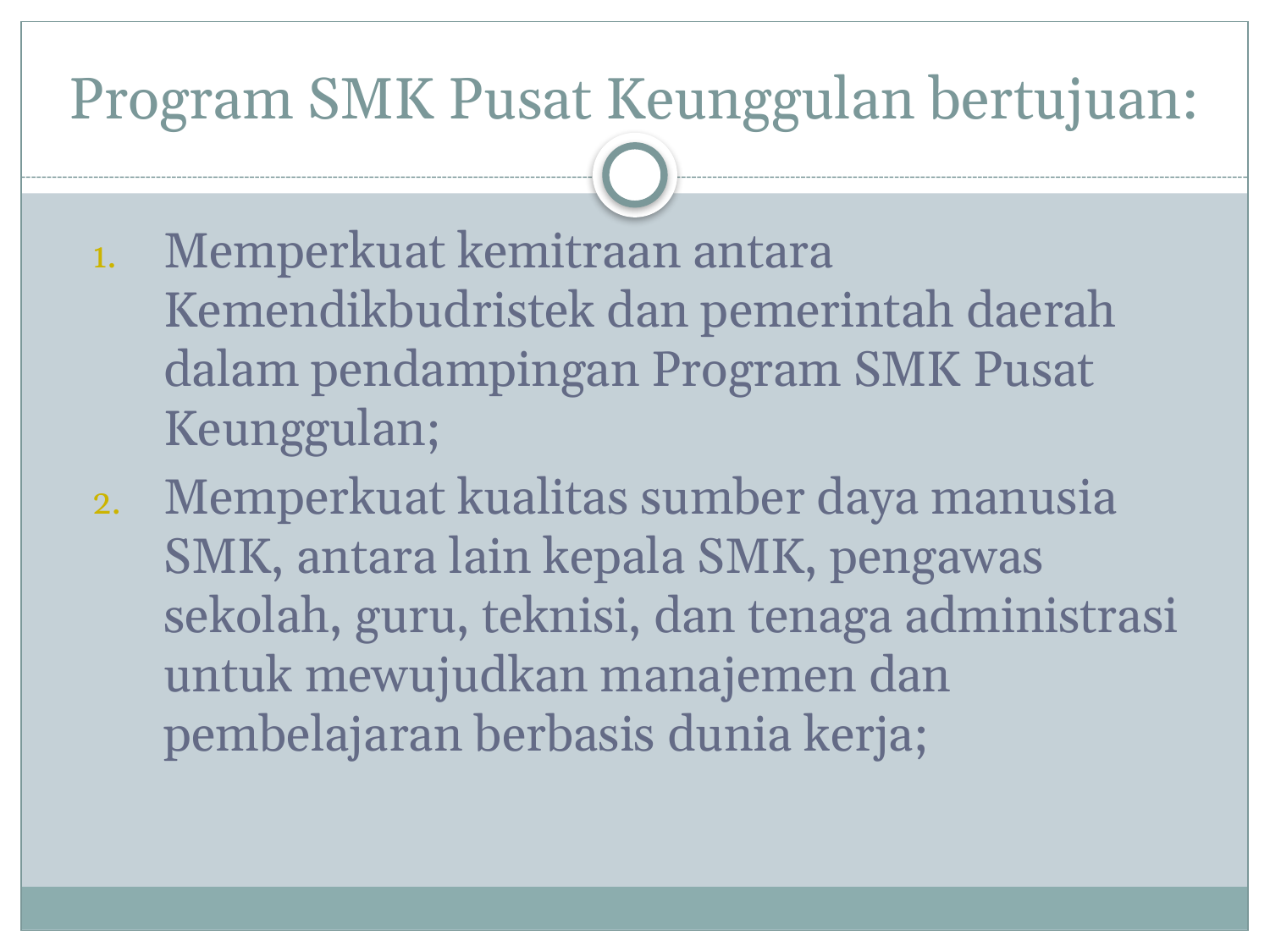

# Program SMK Pusat Keunggulan bertujuan:
Memperkuat kemitraan antara Kemendikbudristek dan pemerintah daerah dalam pendampingan Program SMK Pusat Keunggulan;
Memperkuat kualitas sumber daya manusia SMK, antara lain kepala SMK, pengawas sekolah, guru, teknisi, dan tenaga administrasi untuk mewujudkan manajemen dan pembelajaran berbasis dunia kerja;